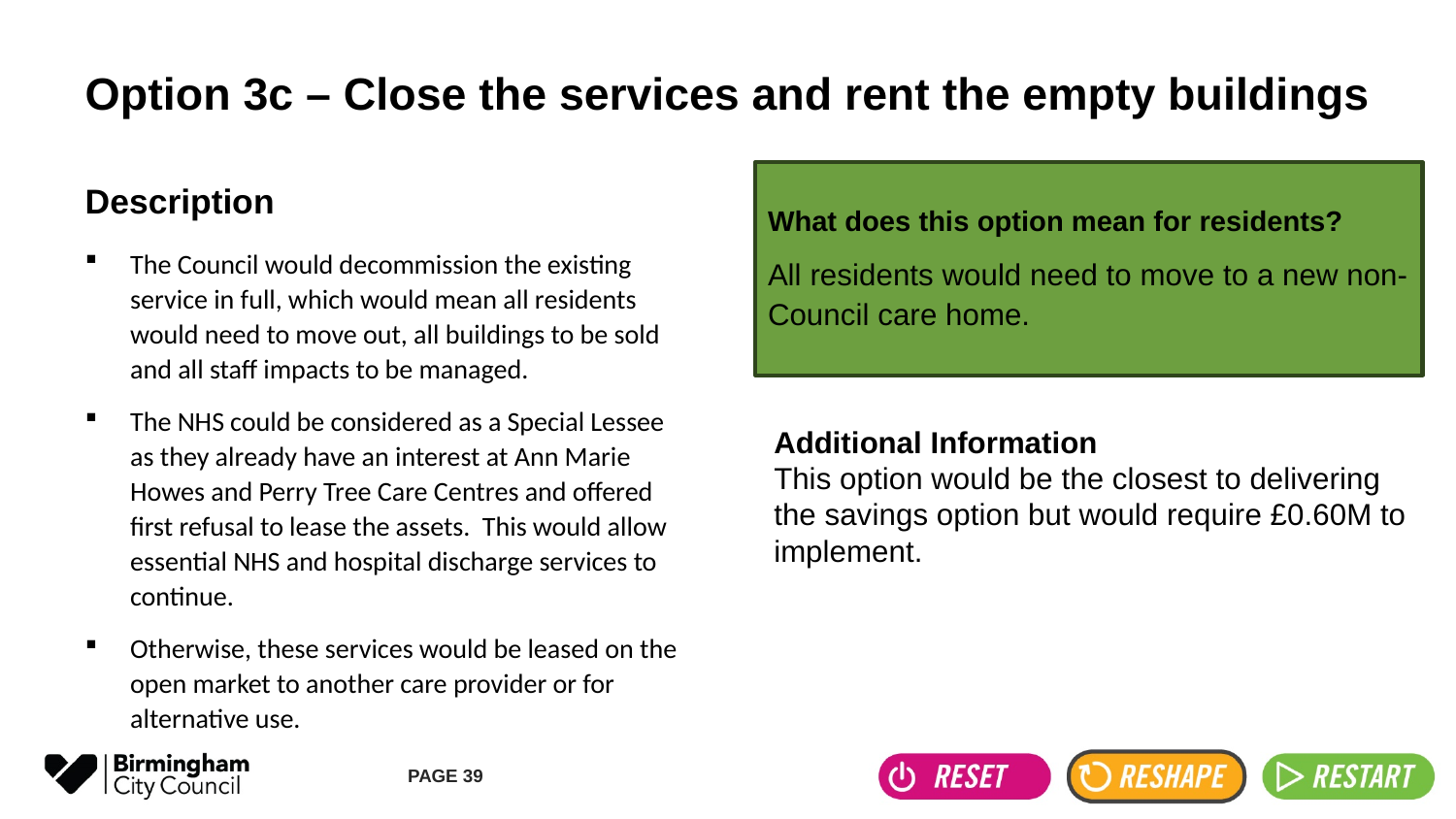

# Option 3c – Close the services and rent the empty buildings
Description
What does this option mean for residents?
All residents would need to move to a new non-Council care home.
The Council would decommission the existing service in full, which would mean all residents would need to move out, all buildings to be sold and all staff impacts to be managed.
The NHS could be considered as a Special Lessee as they already have an interest at Ann Marie Howes and Perry Tree Care Centres and offered first refusal to lease the assets.  This would allow essential NHS and hospital discharge services to continue.
Otherwise, these services would be leased on the open market to another care provider or for alternative use.

Additional Information
This option would be the closest to delivering the savings option but would require £0.60M to implement.